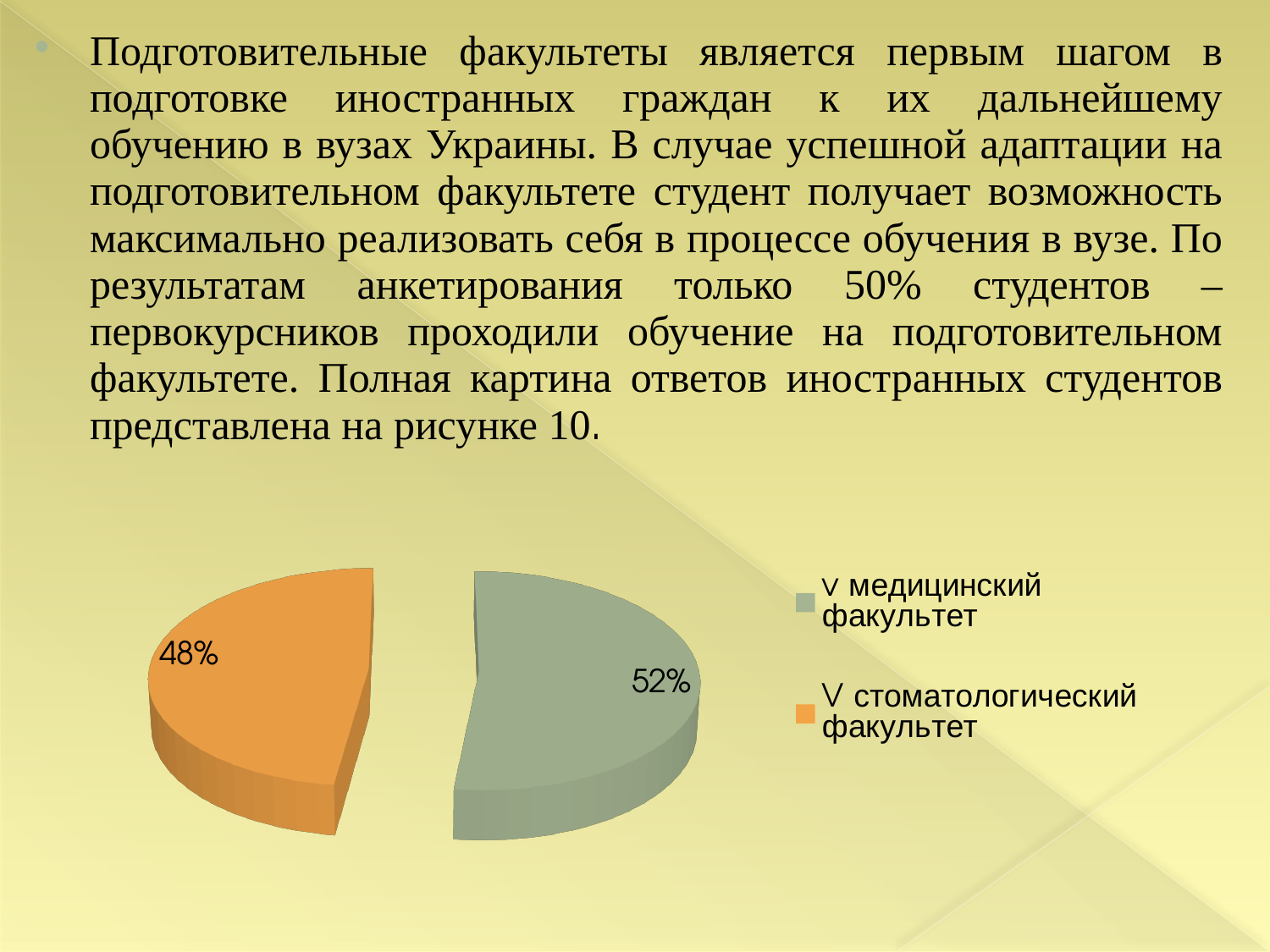

Подготовительные факультеты является первым шагом в подготовке иностранных граждан к их дальнейшему обучению в вузах Украины. В случае успешной адаптации на подготовительном факультете студент получает возможность максимально реализовать себя в процессе обучения в вузе. По результатам анкетирования только 50% студентов – первокурсников проходили обучение на подготовительном факультете. Полная картина ответов иностранных студентов представлена на рисунке 10.

[unsupported chart]